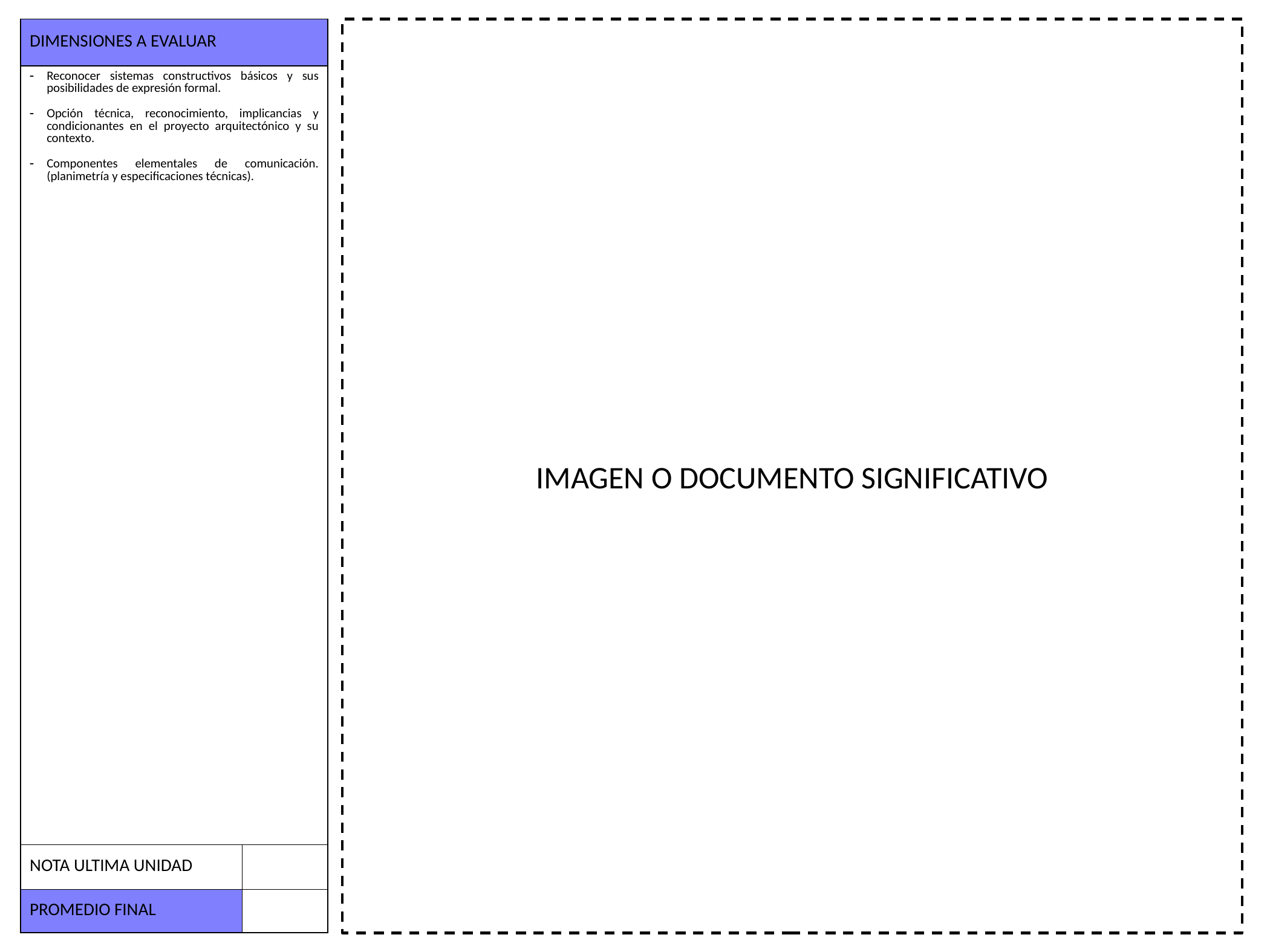

| DIMENSIONES A EVALUAR |  |
| --- | --- |
| Reconocer sistemas constructivos básicos y sus posibilidades de expresión formal. Opción técnica, reconocimiento, implicancias y condicionantes en el proyecto arquitectónico y su contexto. Componentes elementales de comunicación. (planimetría y especificaciones técnicas). |  |
| NOTA ULTIMA UNIDAD |  |
| PROMEDIO FINAL |  |
IMAGEN O DOCUMENTO SIGNIFICATIVO